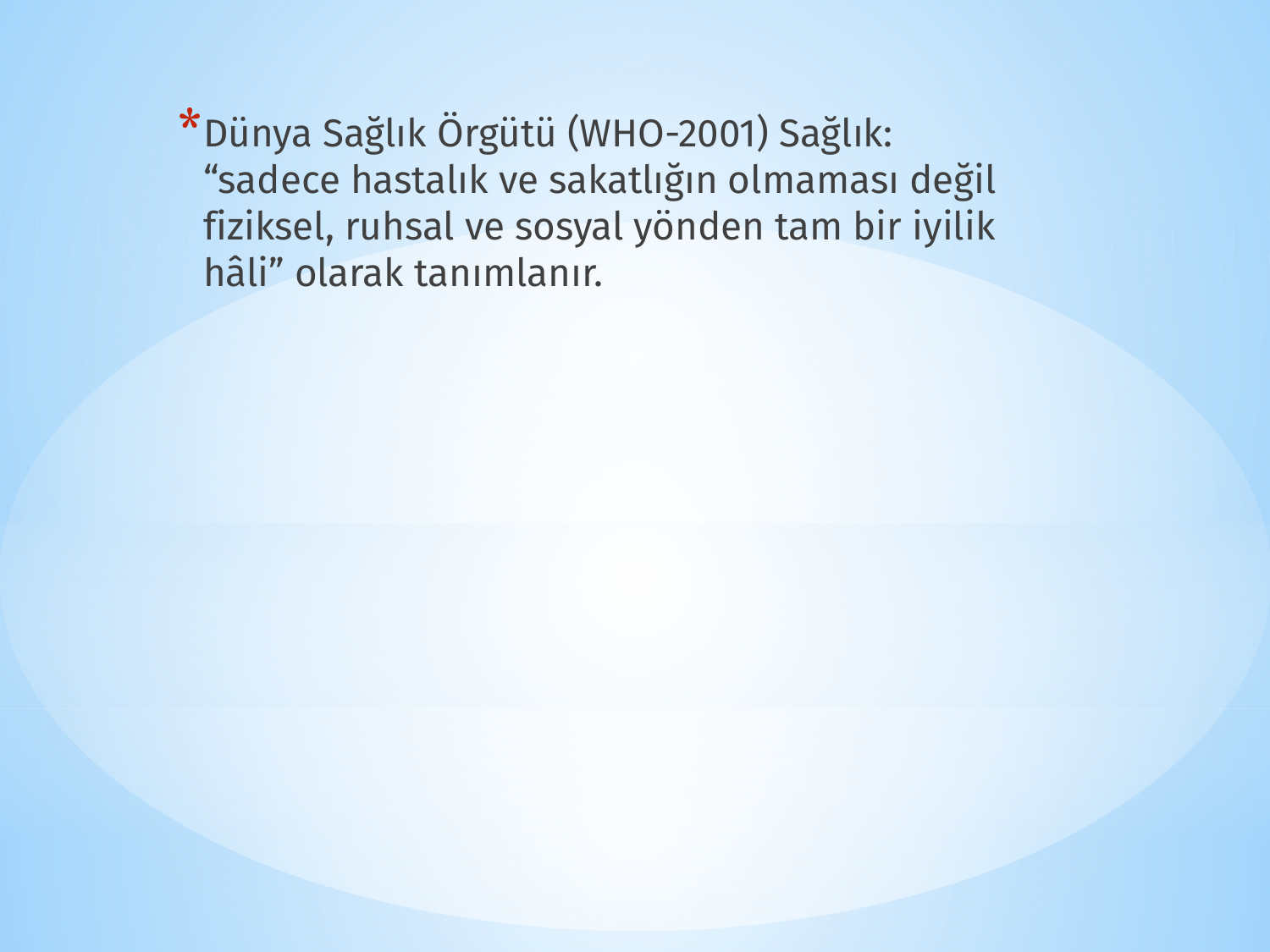

Dünya Sağlık Örgütü (WHO-2001) Sağlık: “sadece hastalık ve sakatlığın olmaması değil fiziksel, ruhsal ve sosyal yönden tam bir iyilik hâli” olarak tanımlanır.